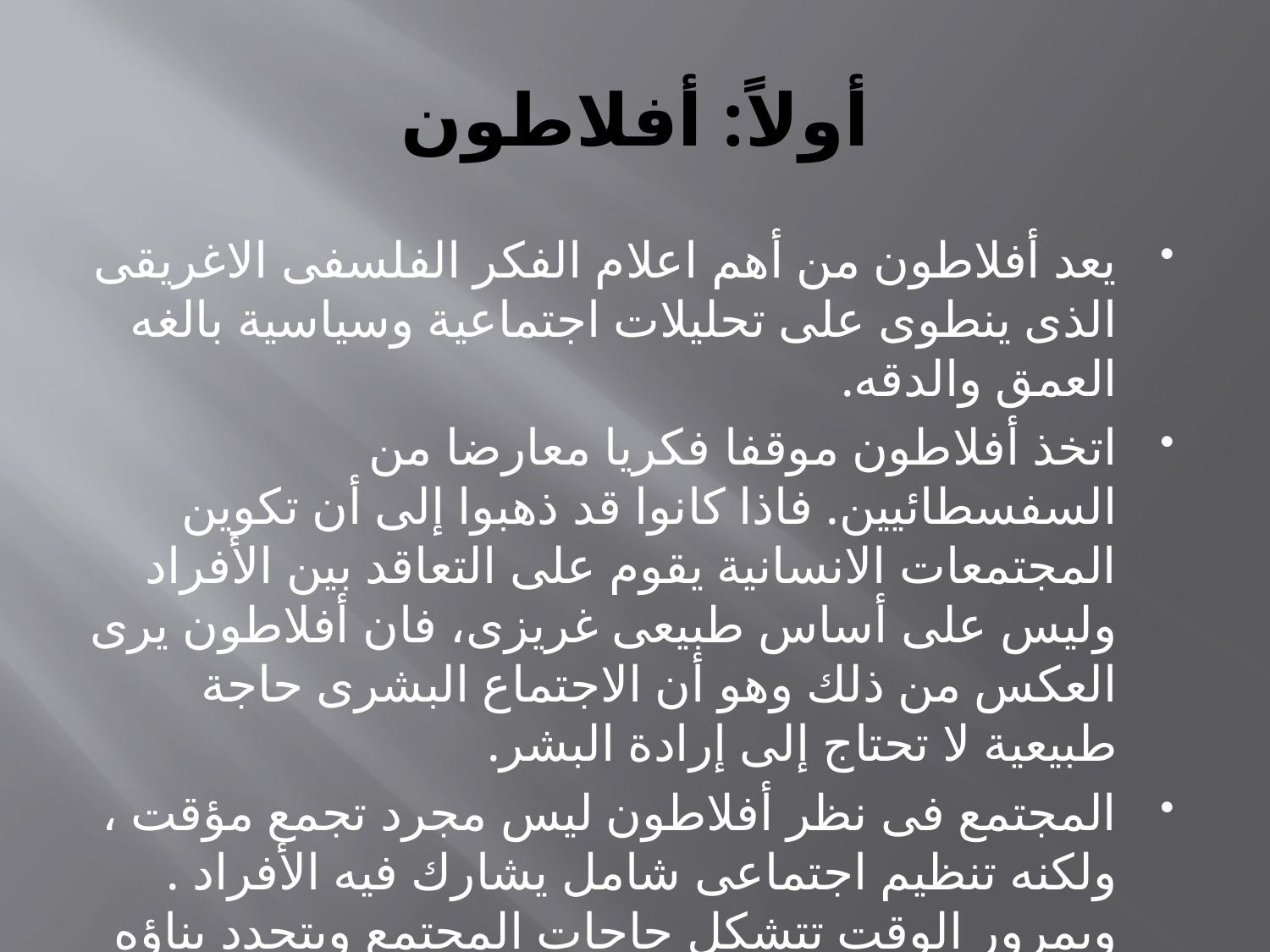

# أولاً: أفلاطون
يعد أفلاطون من أهم اعلام الفكر الفلسفى الاغريقى الذى ينطوى على تحليلات اجتماعية وسياسية بالغه العمق والدقه.
اتخذ أفلاطون موقفا فكريا معارضا من السفسطائيين. فاذا كانوا قد ذهبوا إلى أن تكوين المجتمعات الانسانية يقوم على التعاقد بين الأفراد وليس على أساس طبيعى غريزى، فان أفلاطون يرى العكس من ذلك وهو أن الاجتماع البشرى حاجة طبيعية لا تحتاج إلى إرادة البشر.
المجتمع فى نظر أفلاطون ليس مجرد تجمع مؤقت ، ولكنه تنظيم اجتماعى شامل يشارك فيه الأفراد . وبمرور الوقت تتشكل حاجات المجتمع ويتحدد بناؤه الداخلى .